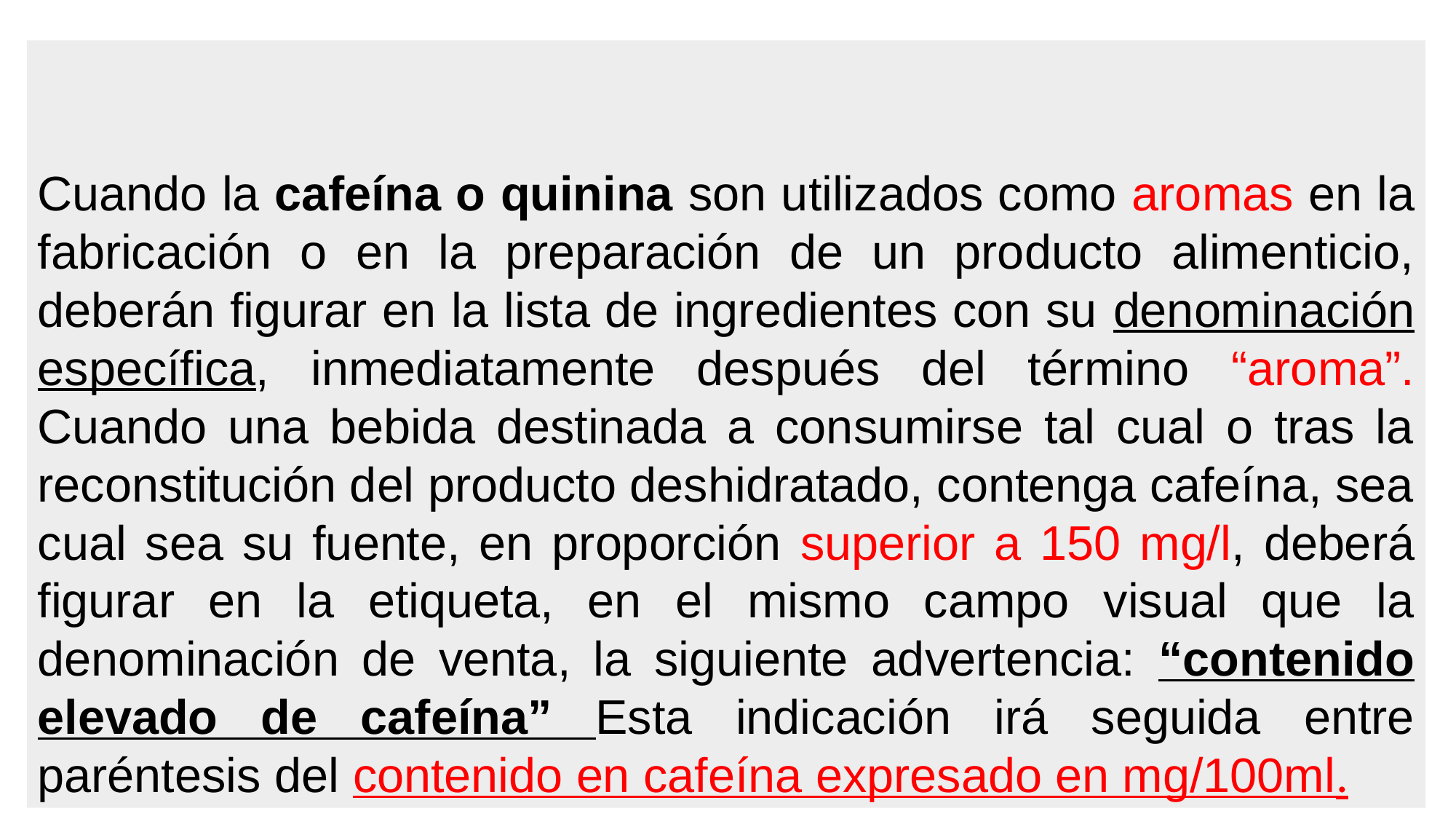

Cuando la cafeína o quinina son utilizados como aromas en la fabricación o en la preparación de un producto alimenticio, deberán figurar en la lista de ingredientes con su denominación específica, inmediatamente después del término “aroma”. Cuando una bebida destinada a consumirse tal cual o tras la reconstitución del producto deshidratado, contenga cafeína, sea cual sea su fuente, en proporción superior a 150 mg/l, deberá figurar en la etiqueta, en el mismo campo visual que la denominación de venta, la siguiente advertencia: “contenido elevado de cafeína” Esta indicación irá seguida entre paréntesis del contenido en cafeína expresado en mg/100ml.